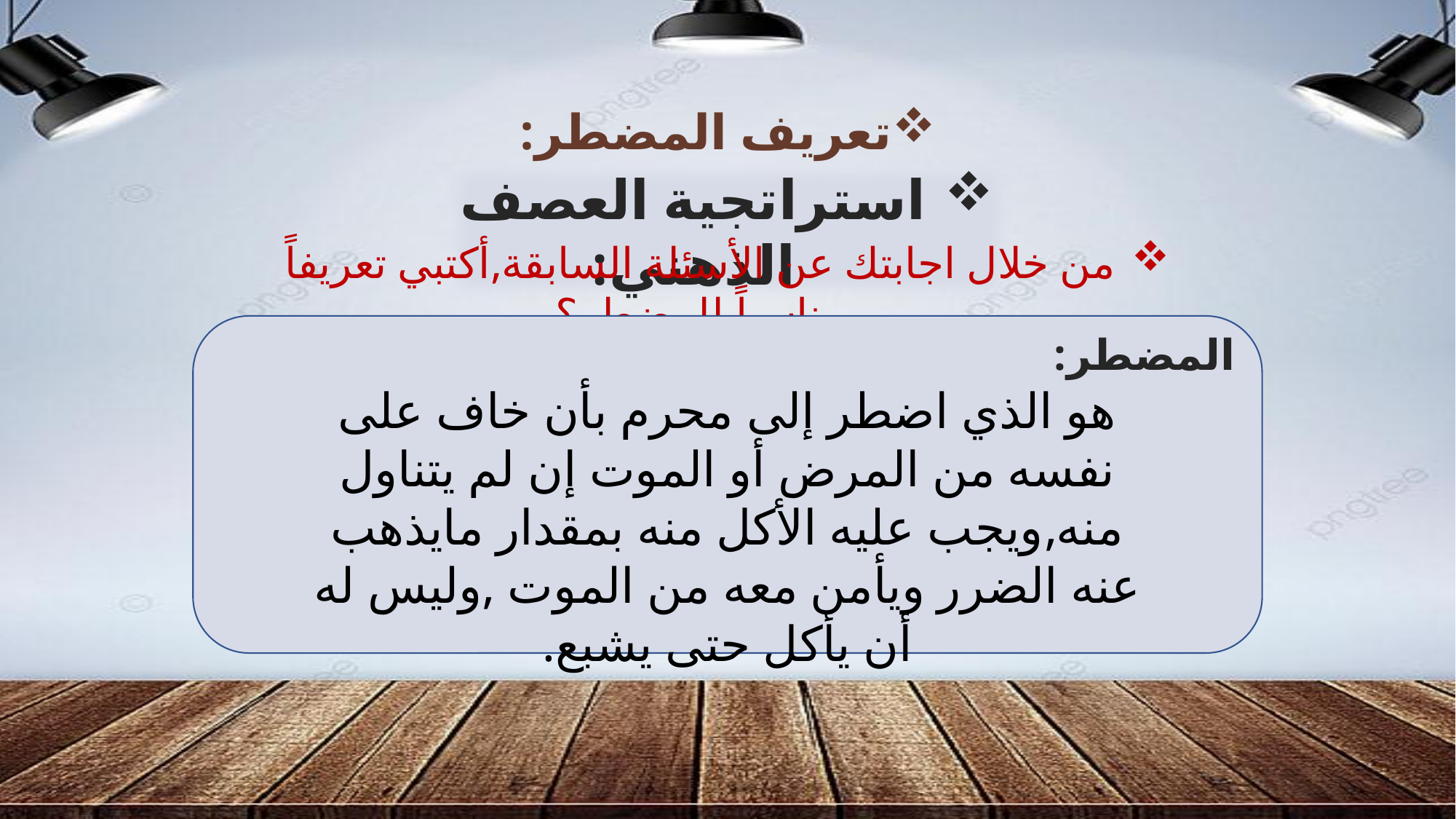

تعريف المضطر:
استراتجية العصف الذهني:
من خلال اجابتك عن الأسئلة السابقة,أكتبي تعريفاً مناسباً للمضطر؟
المضطر:

هو الذي اضطر إلى محرم بأن خاف على نفسه من المرض أو الموت إن لم يتناول منه,ويجب عليه الأكل منه بمقدار مايذهب عنه الضرر ويأمن معه من الموت ,وليس له أن يأكل حتى يشبع.